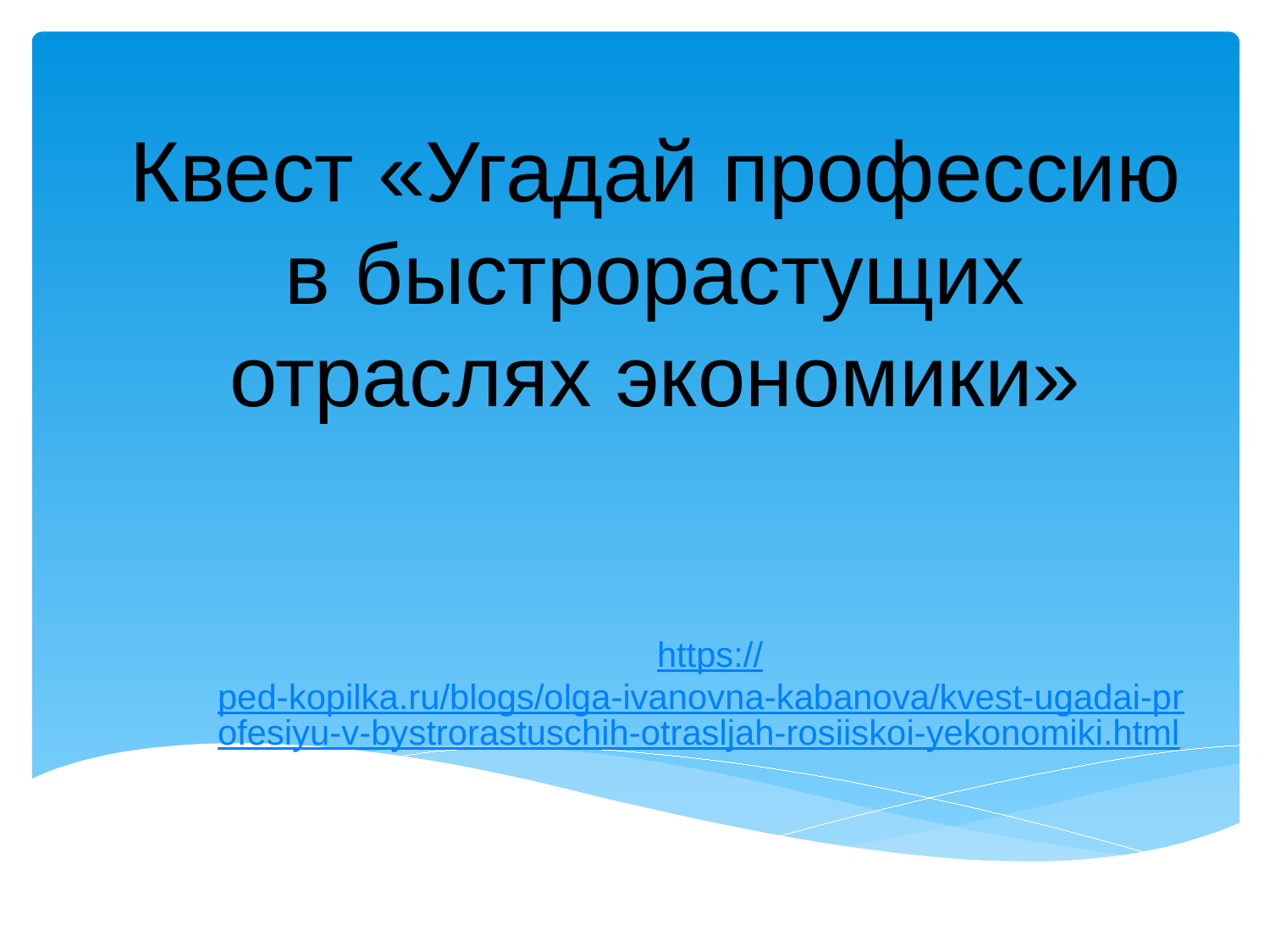

# Квест «Угадай профессию в быстрорастущих отраслях экономики»
https://ped-kopilka.ru/blogs/olga-ivanovna-kabanova/kvest-ugadai-profesiyu-v-bystrorastuschih-otrasljah-rosiiskoi-yekonomiki.html